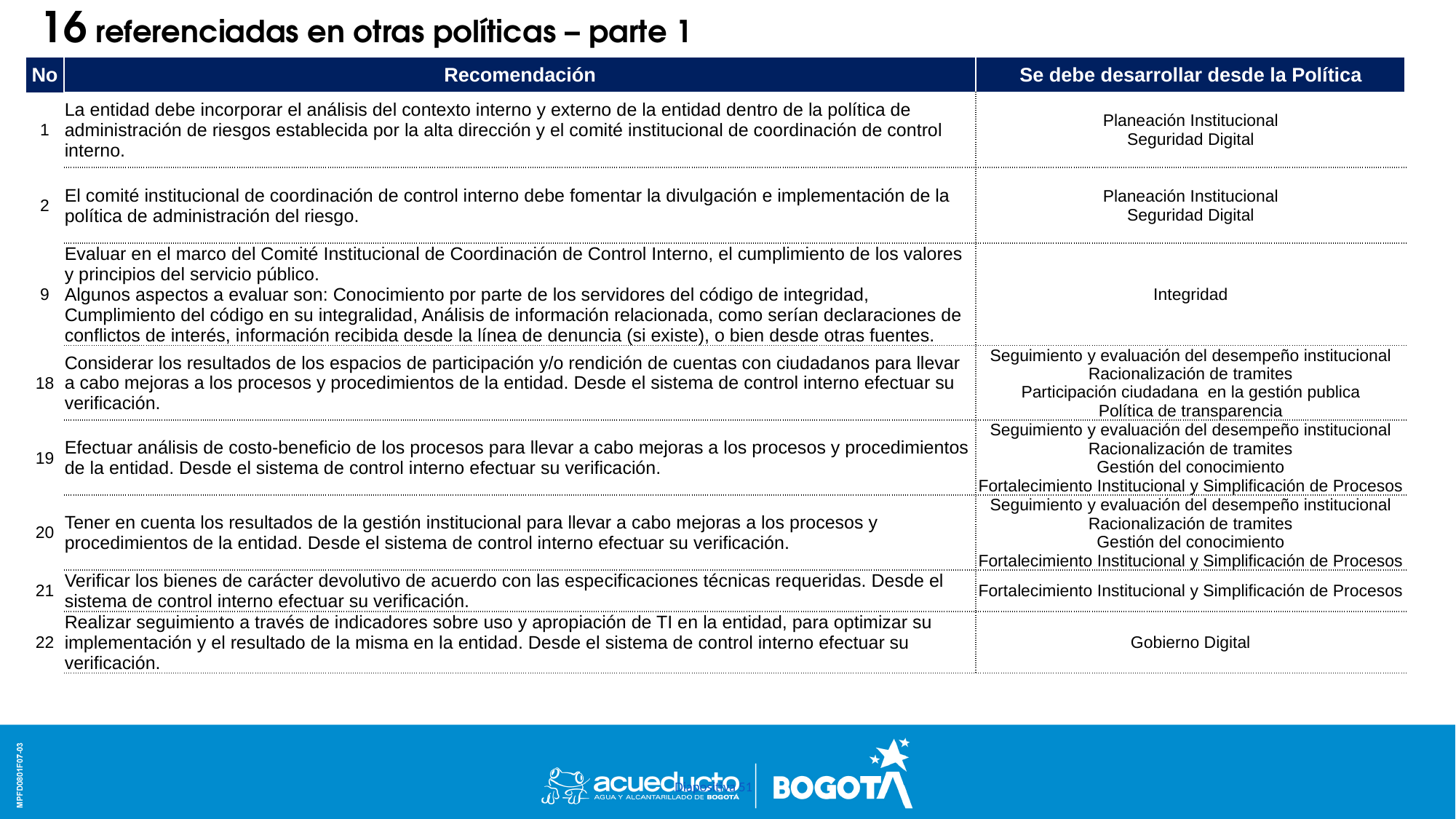

16 referenciadas en otras políticas – parte 1
| No | Recomendación | Se debe desarrollar desde la Política |
| --- | --- | --- |
| 1 | La entidad debe incorporar el análisis del contexto interno y externo de la entidad dentro de la política de administración de riesgos establecida por la alta dirección y el comité institucional de coordinación de control interno. | Planeación Institucional Seguridad Digital |
| 2 | El comité institucional de coordinación de control interno debe fomentar la divulgación e implementación de la política de administración del riesgo. | Planeación Institucional Seguridad Digital |
| 9 | Evaluar en el marco del Comité Institucional de Coordinación de Control Interno, el cumplimiento de los valores y principios del servicio público. Algunos aspectos a evaluar son: Conocimiento por parte de los servidores del código de integridad, Cumplimiento del código en su integralidad, Análisis de información relacionada, como serían declaraciones de conflictos de interés, información recibida desde la línea de denuncia (si existe), o bien desde otras fuentes. | Integridad |
| 18 | Considerar los resultados de los espacios de participación y/o rendición de cuentas con ciudadanos para llevar a cabo mejoras a los procesos y procedimientos de la entidad. Desde el sistema de control interno efectuar su verificación. | Seguimiento y evaluación del desempeño institucional Racionalización de tramites Participación ciudadana en la gestión publica Política de transparencia |
| 19 | Efectuar análisis de costo-beneficio de los procesos para llevar a cabo mejoras a los procesos y procedimientos de la entidad. Desde el sistema de control interno efectuar su verificación. | Seguimiento y evaluación del desempeño institucional Racionalización de tramites Gestión del conocimiento Fortalecimiento Institucional y Simplificación de Procesos |
| 20 | Tener en cuenta los resultados de la gestión institucional para llevar a cabo mejoras a los procesos y procedimientos de la entidad. Desde el sistema de control interno efectuar su verificación. | Seguimiento y evaluación del desempeño institucional Racionalización de tramites Gestión del conocimiento Fortalecimiento Institucional y Simplificación de Procesos |
| 21 | Verificar los bienes de carácter devolutivo de acuerdo con las especificaciones técnicas requeridas. Desde el sistema de control interno efectuar su verificación. | Fortalecimiento Institucional y Simplificación de Procesos |
| 22 | Realizar seguimiento a través de indicadores sobre uso y apropiación de TI en la entidad, para optimizar su implementación y el resultado de la misma en la entidad. Desde el sistema de control interno efectuar su verificación. | Gobierno Digital |